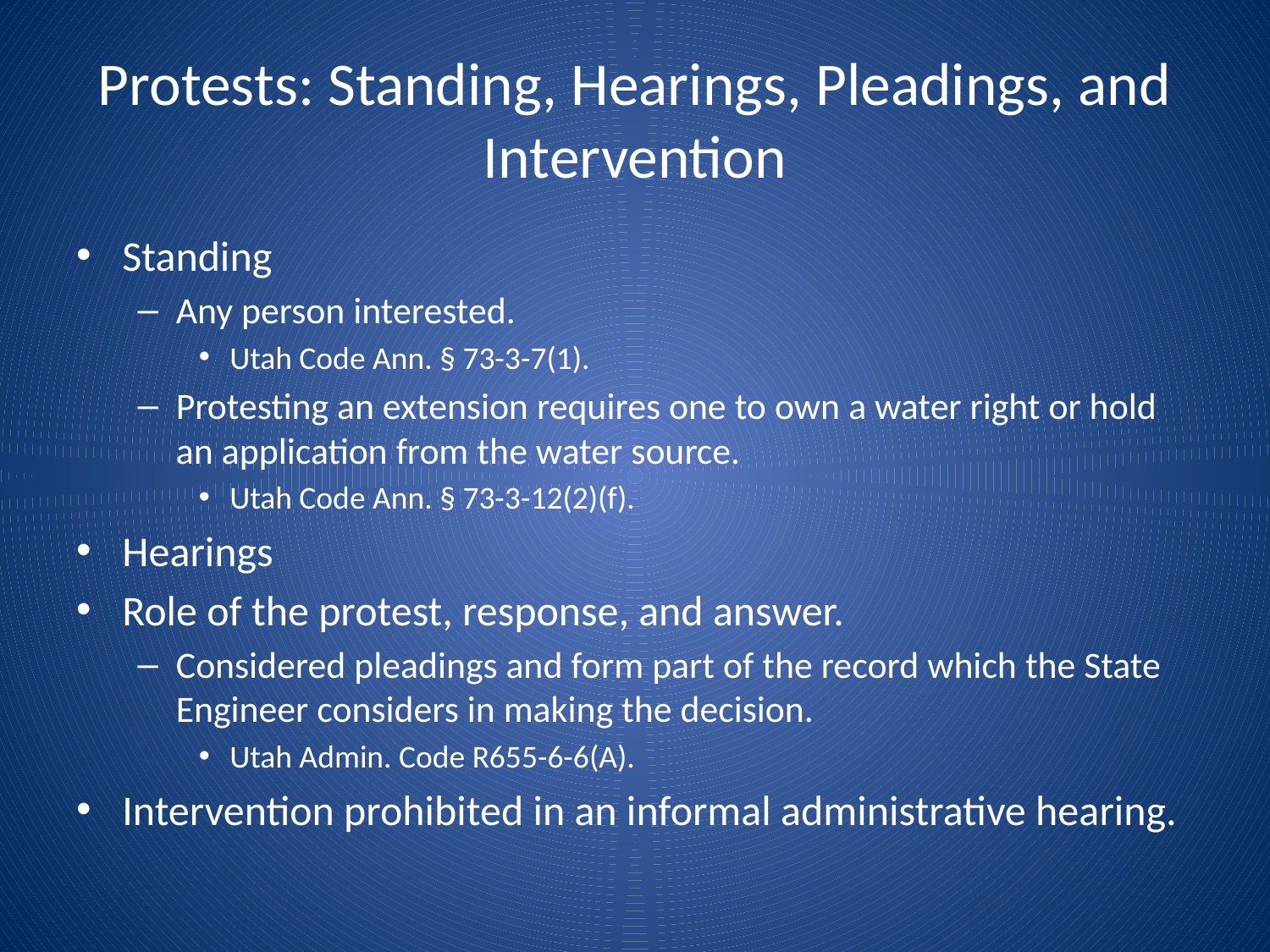

# Protests: Standing, Hearings, Pleadings, and Intervention
Standing
Any person interested.
Utah Code Ann. § 73-3-7(1).
Protesting an extension requires one to own a water right or hold an application from the water source.
Utah Code Ann. § 73-3-12(2)(f).
Hearings
Role of the protest, response, and answer.
Considered pleadings and form part of the record which the State Engineer considers in making the decision.
Utah Admin. Code R655-6-6(A).
Intervention prohibited in an informal administrative hearing.